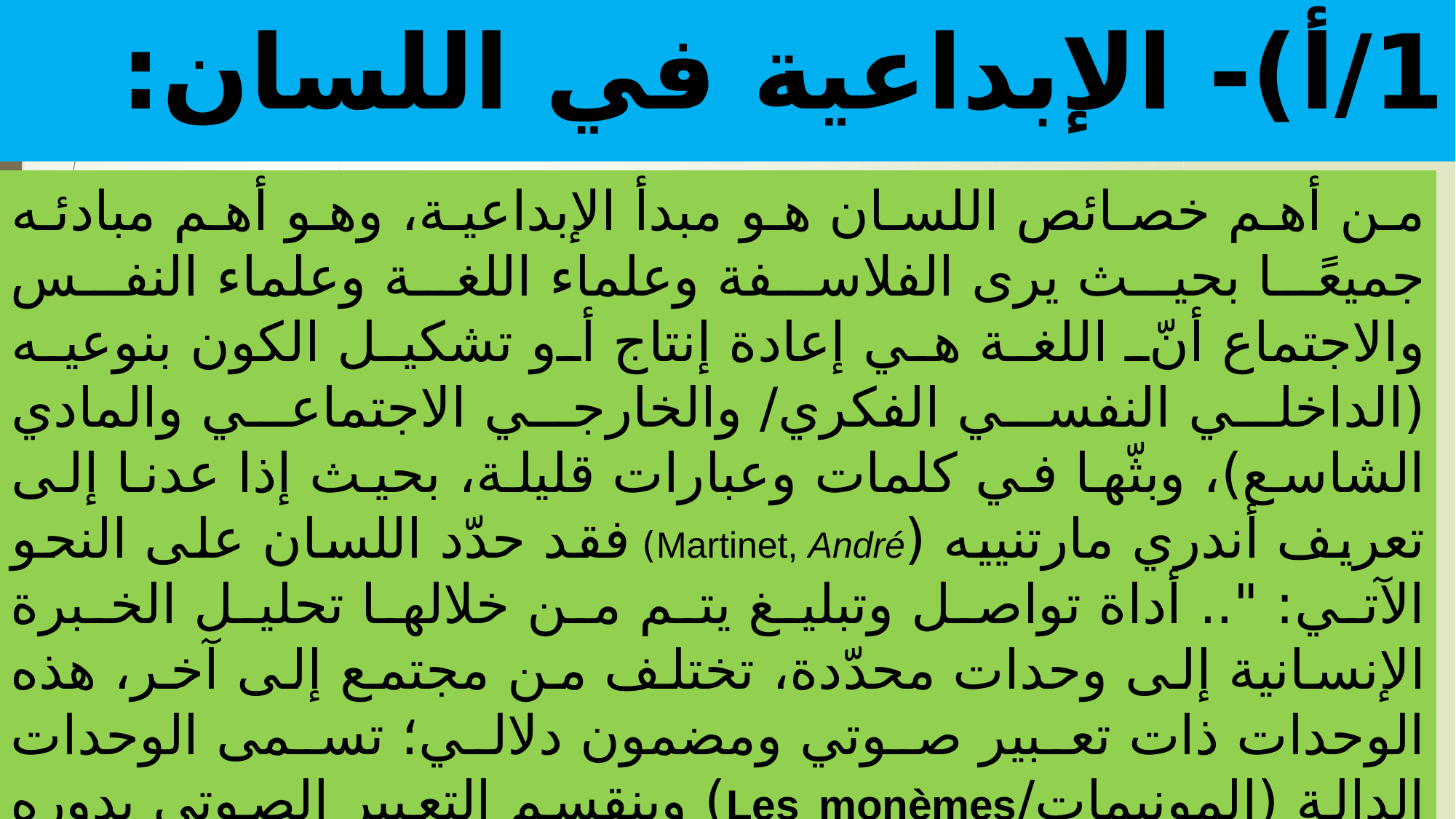

# 1/أ)- الإبداعية في اللسان:
من أهم خصائص اللسان هو مبدأ الإبداعية، وهو أهم مبادئه جميعًا بحيث يرى الفلاسفة وعلماء اللغة وعلماء النفس والاجتماع أنّ اللغة هي إعادة إنتاج أو تشكيل الكون بنوعيه (الداخلي النفسي الفكري/ والخارجي الاجتماعي والمادي الشاسع)، وبثّها في كلمات وعبارات قليلة، بحيث إذا عدنا إلى تعريف أندري مارتنييه (Martinet, André) فقد حدّد اللسان على النحو الآتي: ".. أداة تواصل وتبليغ يتم من خلالها تحليل الخبرة الإنسانية إلى وحدات محدّدة، تختلف من مجتمع إلى آخر، هذه الوحدات ذات تعبير صوتي ومضمون دلالي؛ تسمى الوحدات الدالة (المونيمات/Les monèmes) وينقسم التعبير الصوتي بدوره إلى وحدات تمييزية متتابعة تسمى الوحدات الصوتية (فونيمات/Les phonèmes) وعدد هذه الوحدات الصوتية محدّدة في كلّ لغة وهي تختلف من حيث النوعُ والعلاقات المتبادلة من لغة إلى أخرى.."